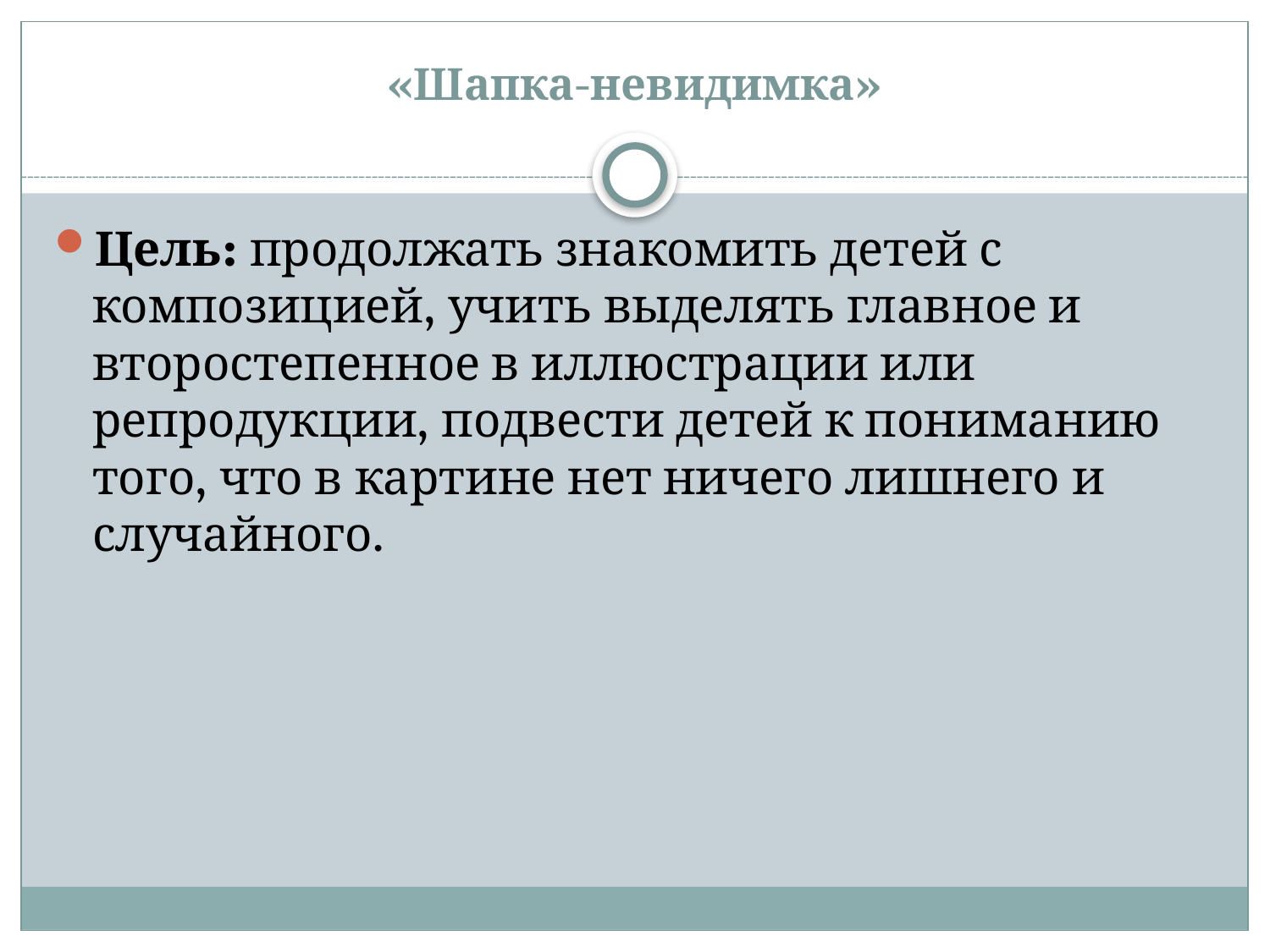

«Шапка-невидимка»
Цель: продолжать знакомить детей с композицией, учить выделять главное и второстепенное в иллюстрации или репродукции, подвести детей к пониманию того, что в картине нет ничего лишнего и случайного.